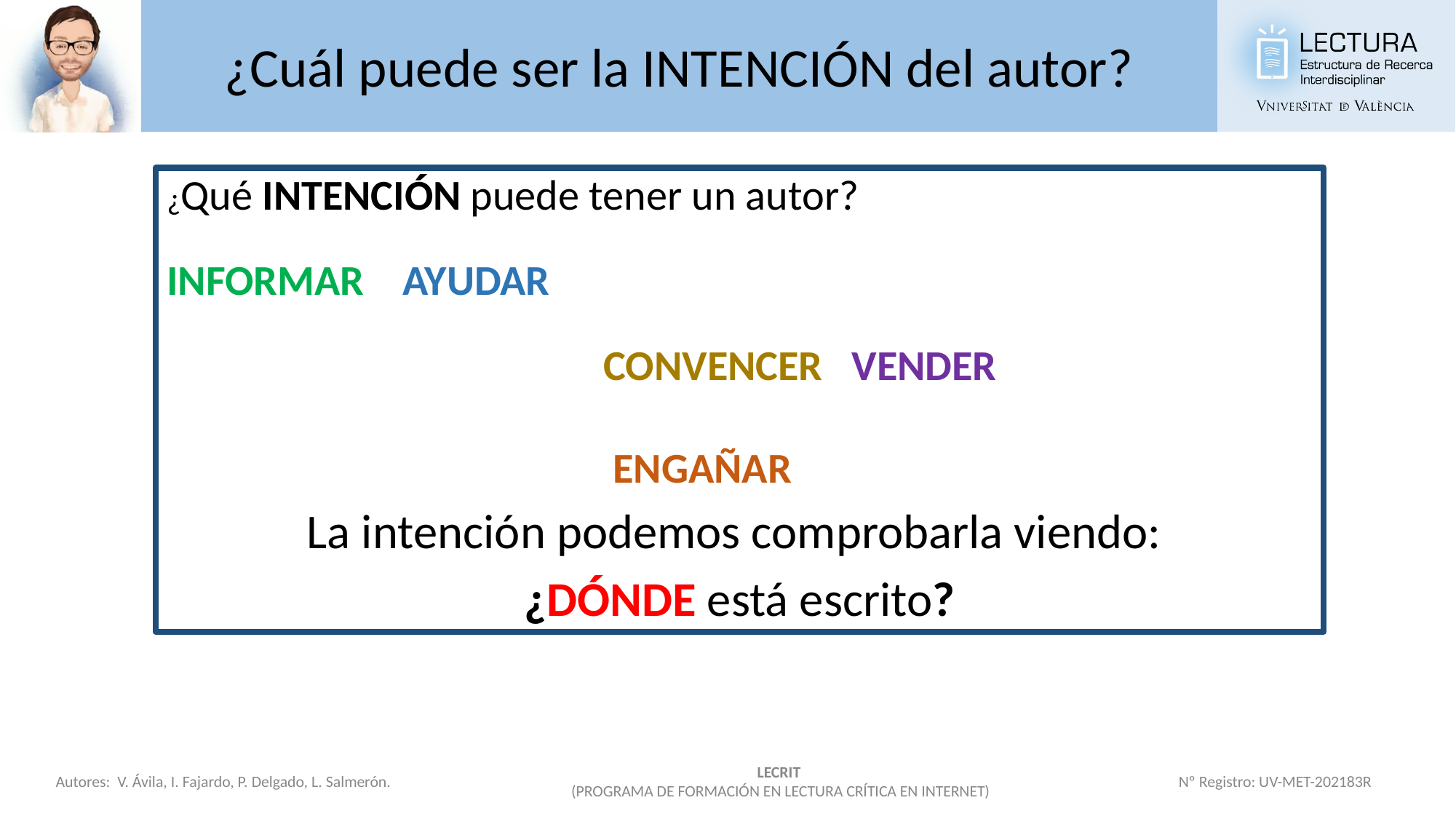

# ¿Cuál puede ser la INTENCIÓN del autor?

¿Qué INTENCIÓN puede tener un autor?

INFORMAR    AYUDAR

				CONVENCER   VENDER
				 ENGAÑAR
La intención podemos comprobarla viendo:
¿DÓNDE está escrito?
Autores:  V. Ávila, I. Fajardo, P. Delgado, L. Salmerón.
LECRIT
 (PROGRAMA DE FORMACIÓN EN LECTURA CRÍTICA EN INTERNET)
Nº Registro: UV-MET-202183R